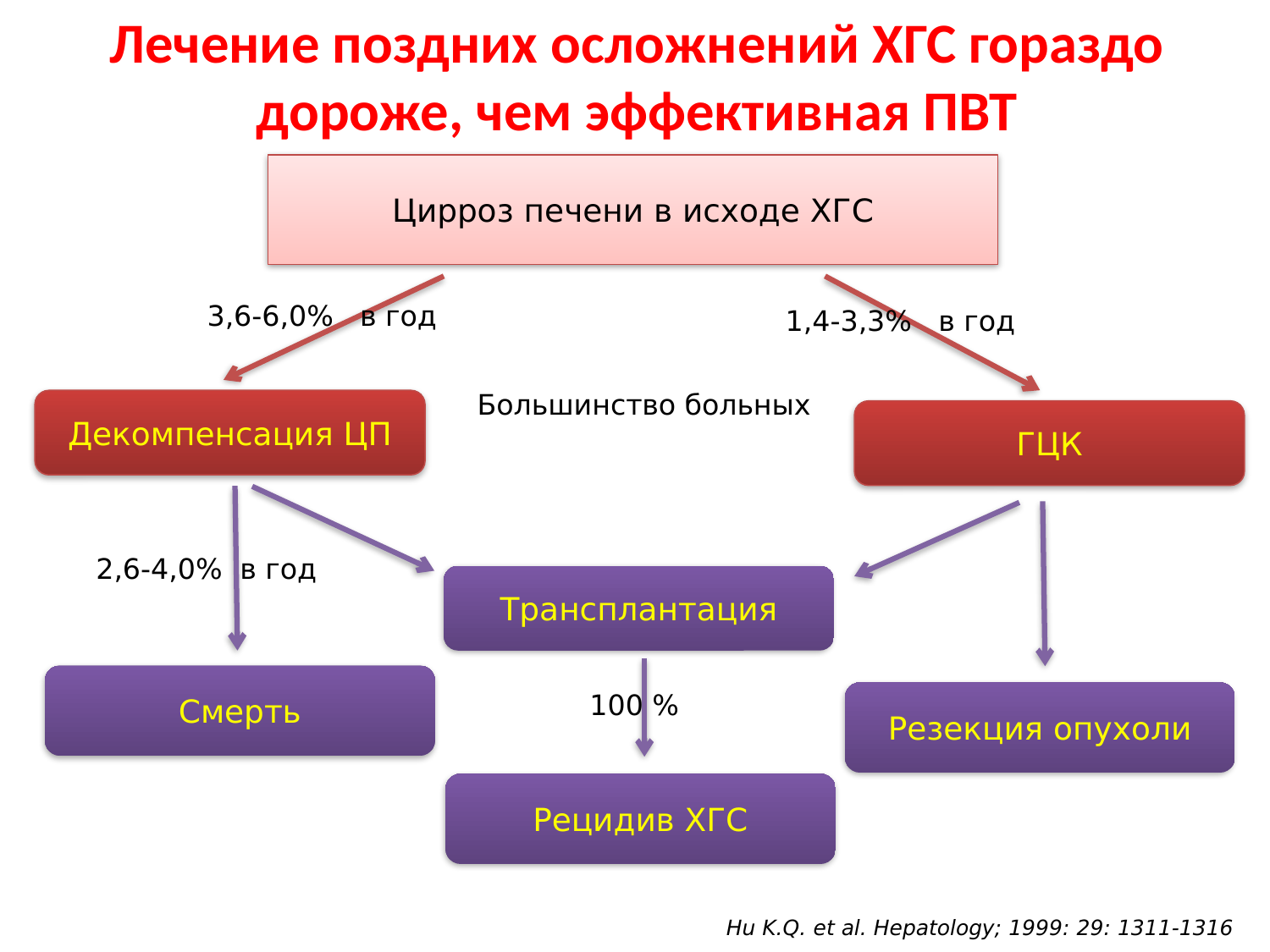

Лечение поздних осложнений ХГС гораздо дороже, чем эффективная ПВТ
Цирроз печени в исходе ХГC
3,6-6,0%   в год
1,4-3,3%   в год

Большинство больных
Декомпенсация ЦП
ГЦК

2,6-4,0%  в год
Трансплантация

Смерть
100 %
Резекция опухоли

Рецидив ХГС

Hu K.Q. et al. Hepatology; 1999: 29: 1311-1316